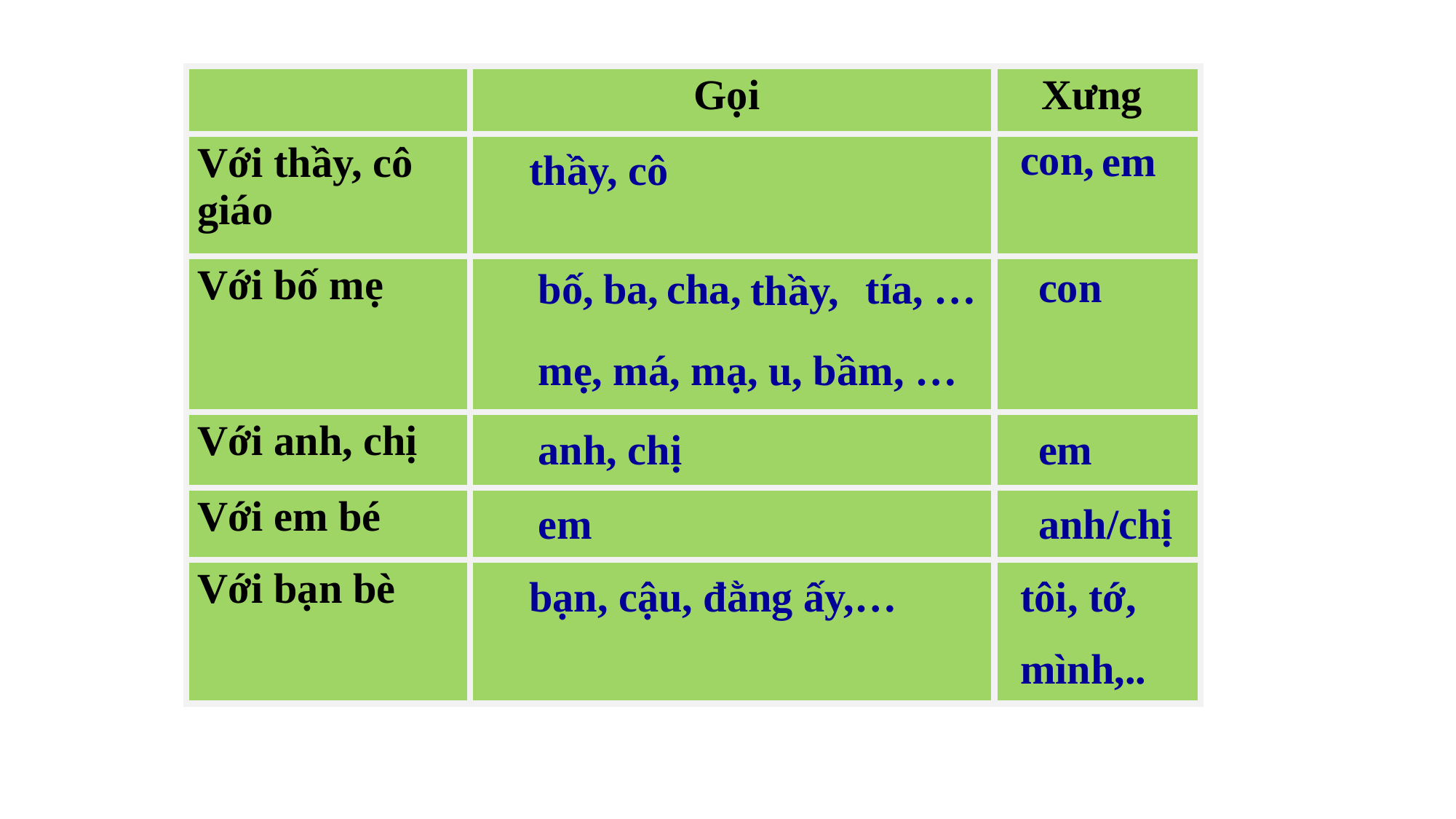

|  | Gọi | Xưng |
| --- | --- | --- |
| Với thầy, cô giáo |  |  |
| Với bố mẹ |  |  |
| Với anh, chị |  |  |
| Với em bé |  |  |
| Với bạn bè |  |  |
con,
em
thầy, cô
con
bố,
 cha,
 ba,
tía, …
  thầy,
mẹ, má, mạ, u, bầm, …
anh, chị
em
em
anh/chị
bạn, cậu, đằng ấy,…
tôi, tớ,
mình,..